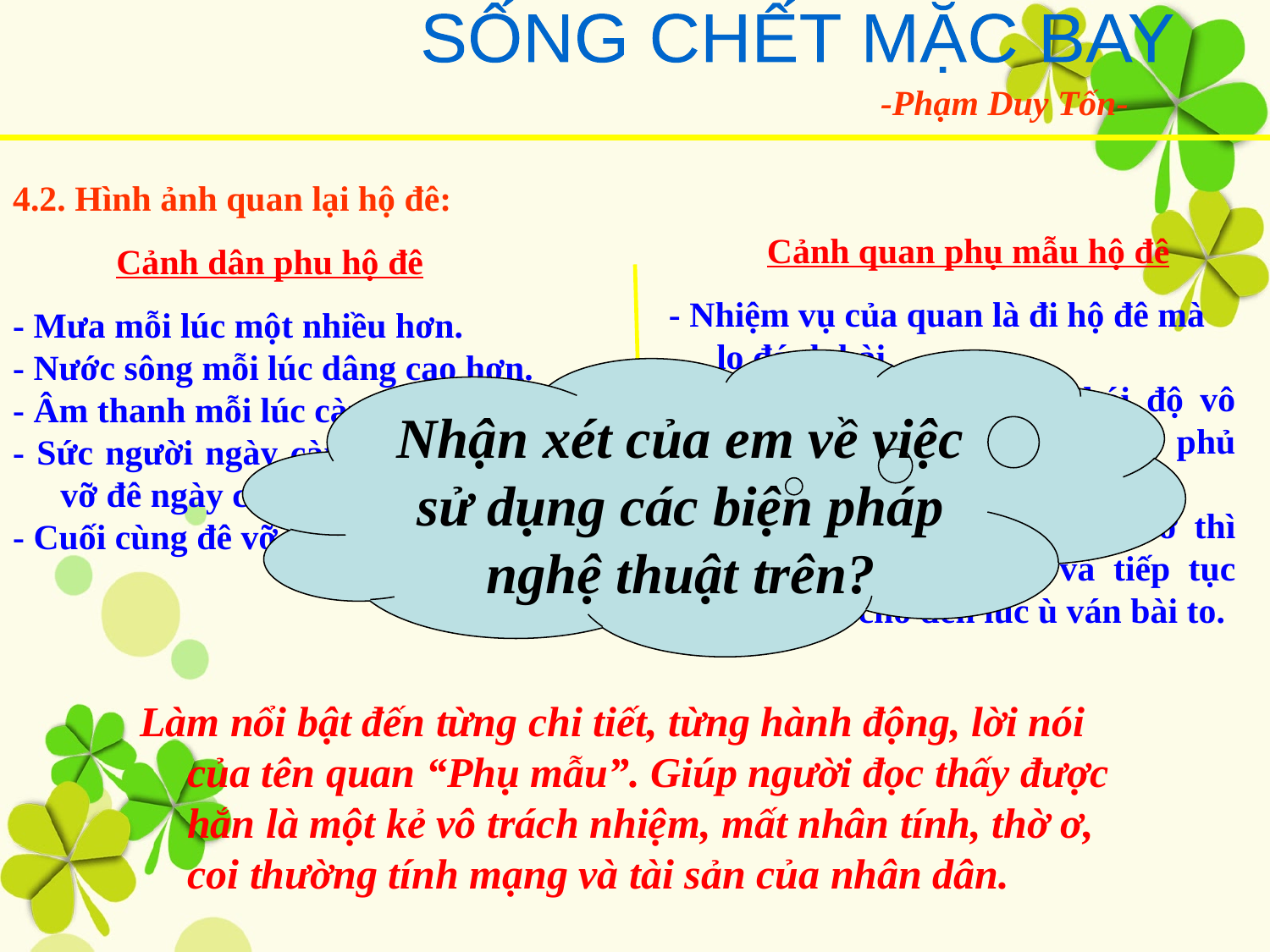

SỐNG CHẾT MẶC BAY
-Phạm Duy Tốn-
4.2. Hình ảnh quan lại hộ đê:
Cảnh quan phụ mẫu hộ đê

Cảnh dân phu hộ đê

- Nhiệm vụ của quan là đi hộ đê mà  lo đánh bài.
- Sự ham mê cờ bạc và thái độ vô trách nhiệm của tên quan phủ ngày một tăng.
- Khi người dân vào báo đê vỡ thì vẫn thờ ơ, quát nạt và tiếp tục đánh bài cho đến lúc ù ván bài to.
- Mưa mỗi lúc một nhiều hơn.
- Nước sông mỗi lúc dâng cao hơn.
- Âm thanh mỗi lúc càng ầm ĩ.
- Sức người ngày càng đuối và nguy cơ vỡ đê ngày càng cao.
- Cuối cùng đê vỡ.

Nhận xét của em về việc sử dụng các biện pháp nghệ thuật trên?

Làm nổi bật đến từng chi tiết, từng hành động, lời nói  của tên quan “Phụ mẫu”. Giúp người đọc thấy được hắn là một kẻ vô trách nhiệm, mất nhân tính, thờ ơ, coi thường tính mạng và tài sản của nhân dân.